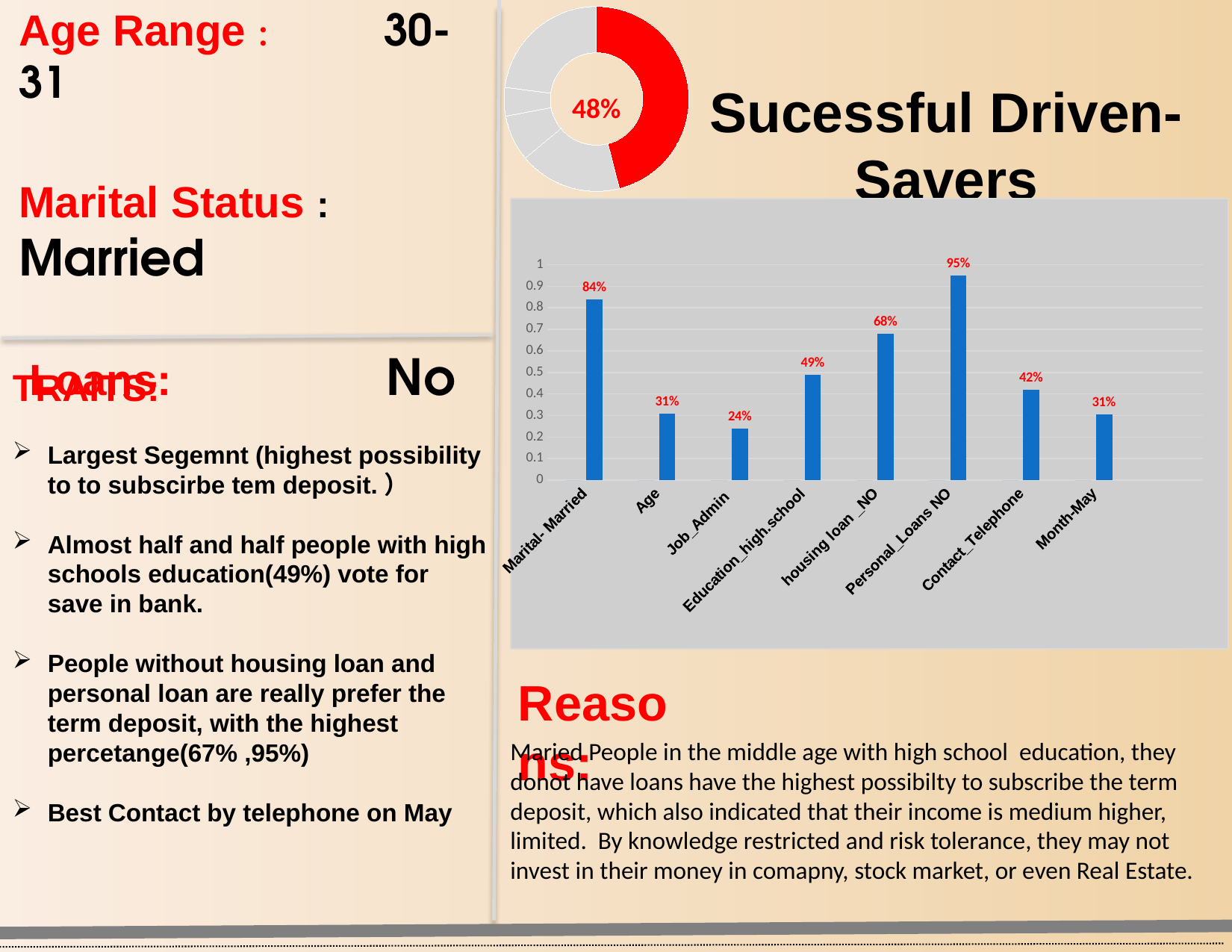

Age Range：         30-31

Marital Status :  Married

 Loans:                  No

### Chart

| Category | Segmentation Profile |
|---|---|
| Sucessful Driven-Savers | 46.0 |
| Ambitious-Adopter | 18.0 |
| Retard-Luftmensh | 8.0 |
| Monetary-Futruist | 5.0 |
| Others | 23.0 |
Sucessful Driven-Savers

48%

### Chart

| Category | Sucessful Driven-Savers - 47.9% | Percent |
|---|---|---|
| Marital- Married | 0.0 | 0.84 |
| Age | 0.0 | 0.31 |
| Job_Admin  | 0.0 | 0.24 |
| Education_high.school | 0.0 | 0.49 |
| housing loan _NO | 0.0 | 0.678 |
| Personal_Loans NO | 0.0 | 0.95 |
| Contact_Telephone | 0.0 | 0.42 |
| Month-May | 0.0 | 0.306 |
TRAITS:

Largest Segemnt (highest possibility to to subscirbe tem deposit.）

Almost half and half people with high schools education(49%) vote for save in bank.

People without housing loan and personal loan are really prefer the term deposit, with the highest percetange(67% ,95%)

Best Contact by telephone on May
Reasons:
Maried People in the middle age with high school  education, they donot have loans have the highest possibilty to subscribe the term deposit, which also indicated that their income is medium higher, limited.  By knowledge restricted and risk tolerance, they may not invest in their money in comapny, stock market, or even Real Estate.